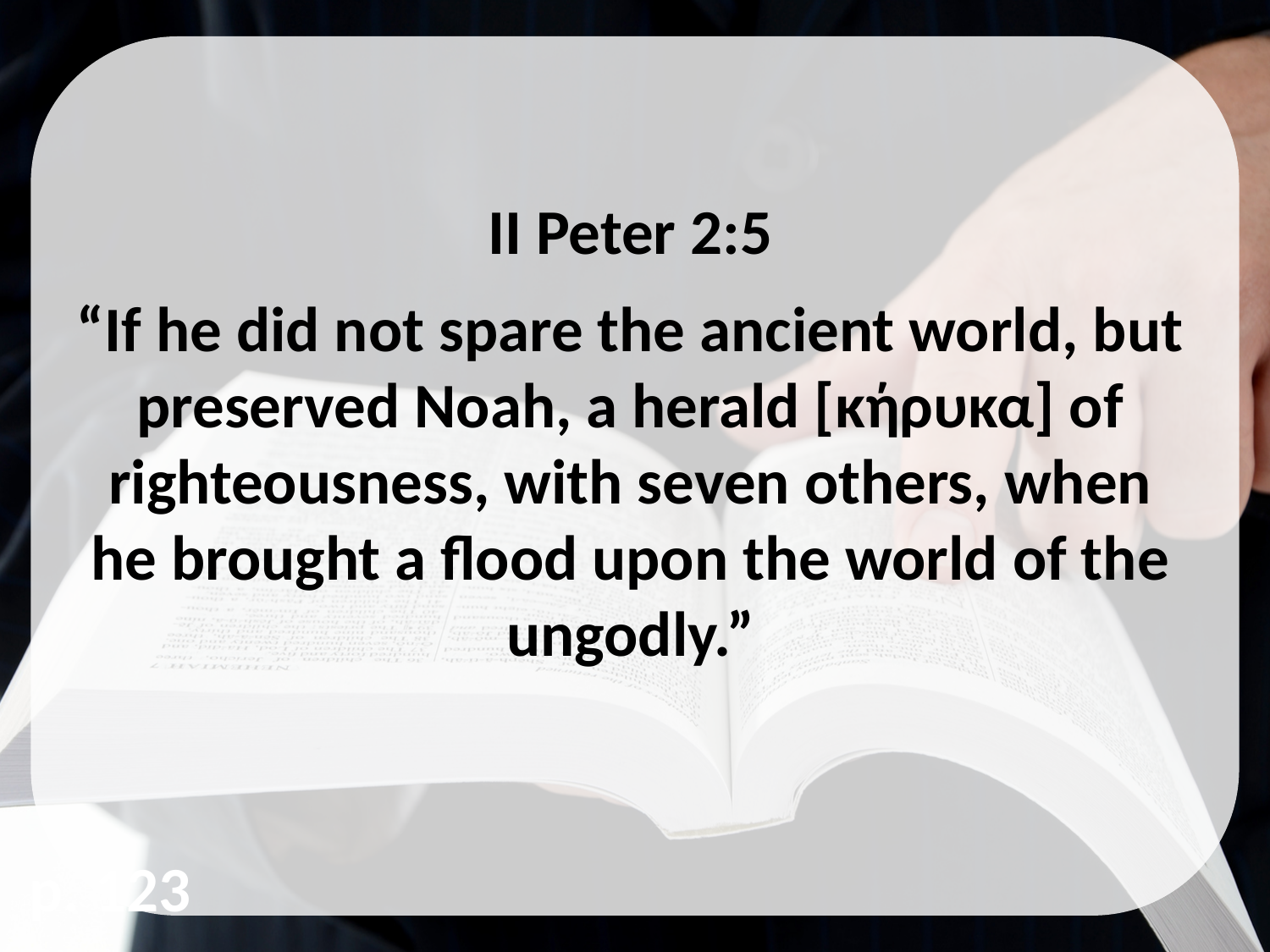

II Peter 2:5
“If he did not spare the ancient world, but preserved Noah, a herald [κήρυκα] of righteousness, with seven others, when he brought a flood upon the world of the ungodly.”
p. 123